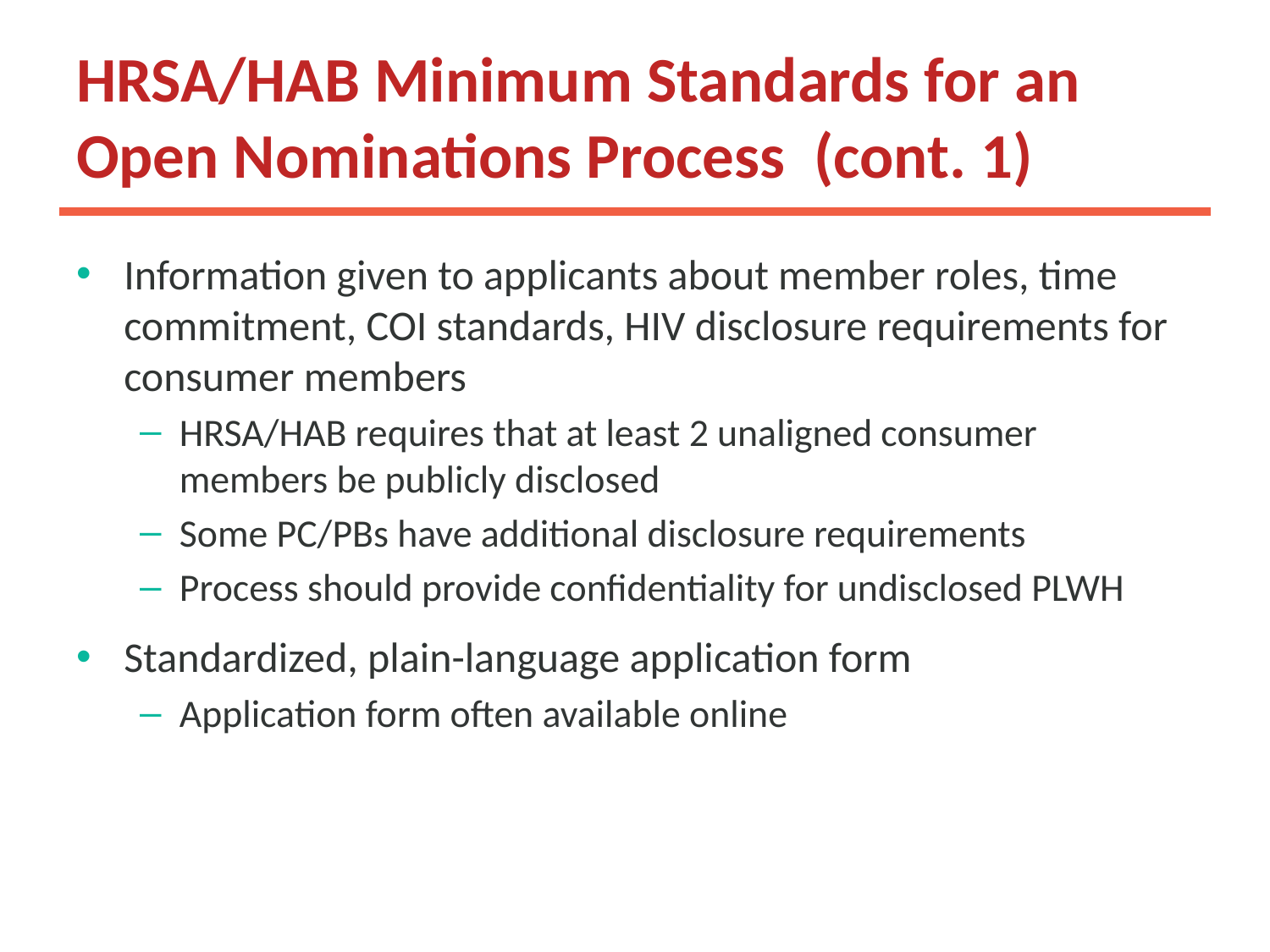

# HRSA/HAB Minimum Standards for an Open Nominations Process  (cont. 1)
Information given to applicants about member roles, time commitment, COI standards, HIV disclosure requirements for consumer members
HRSA/HAB requires that at least 2 unaligned consumer members be publicly disclosed
Some PC/PBs have additional disclosure requirements
Process should provide confidentiality for undisclosed PLWH
Standardized, plain-language application form
Application form often available online